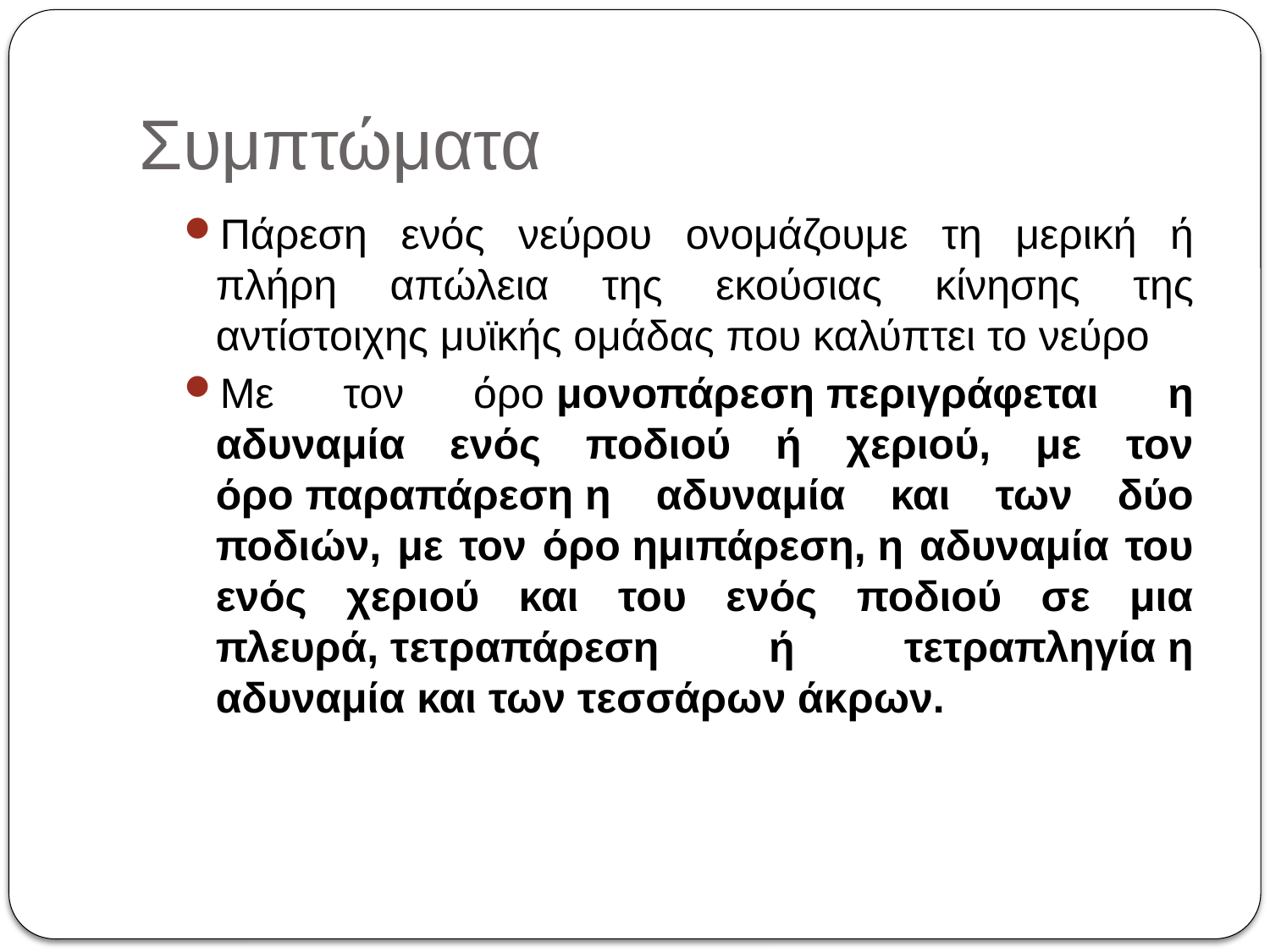

# Συμπτώματα
Πάρεση ενός νεύρου ονομάζουμε τη μερική ή πλήρη απώλεια της εκούσιας κίνησης της αντίστοιχης μυϊκής ομάδας που καλύπτει το νεύρο
Με τον όρο μονοπάρεση περιγράφεται η αδυναμία ενός ποδιού ή χεριού, με τον όρο παραπάρεση η αδυναμία και των δύο ποδιών, με τον όρο ημιπάρεση, η αδυναμία του ενός χεριού και του ενός ποδιού σε μια πλευρά, τετραπάρεση ή τετραπληγία η αδυναμία και των τεσσάρων άκρων.